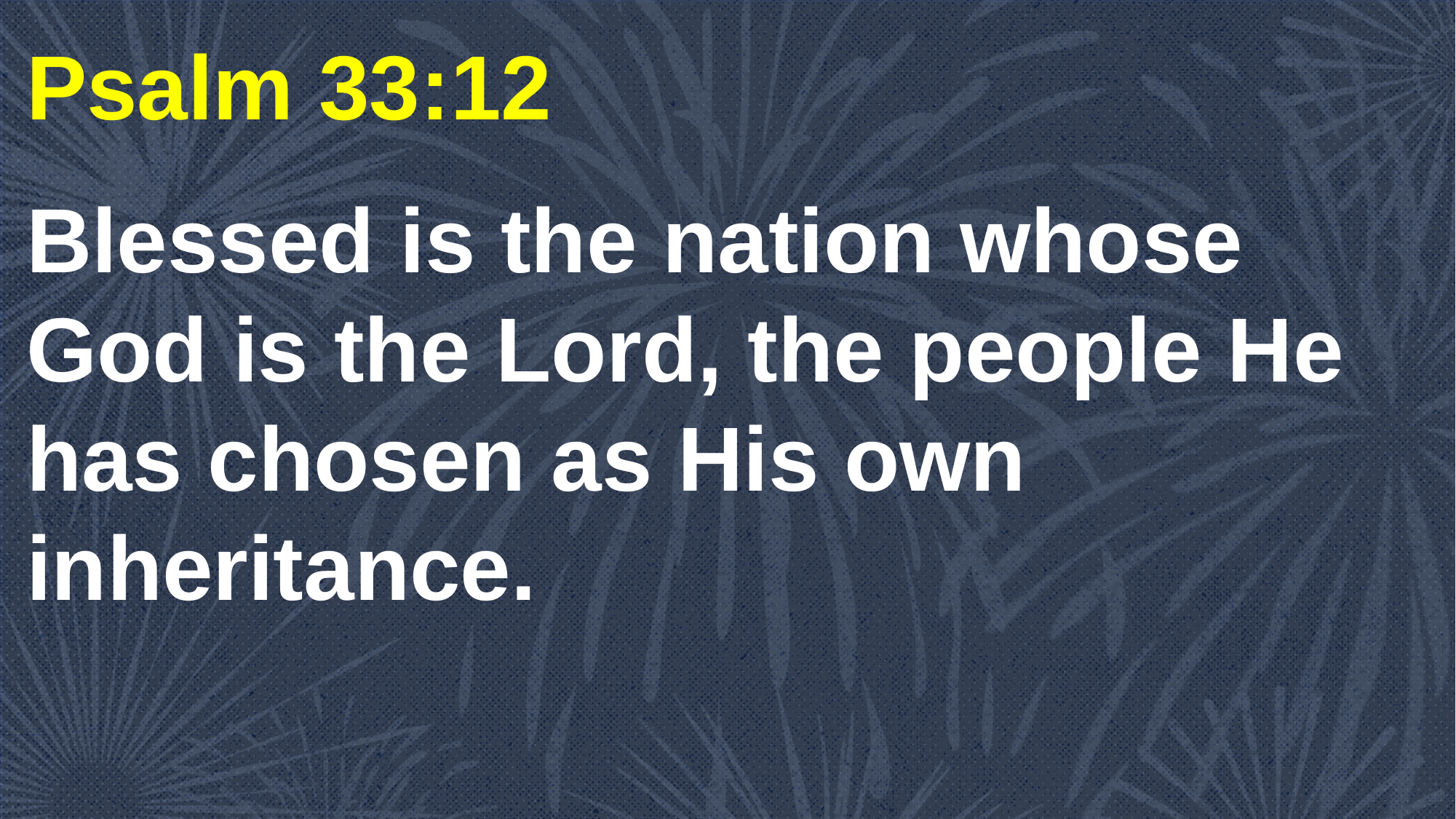

Psalm 33:12

Blessed is the nation whose God is the Lord, the people He has chosen as His own inheritance.